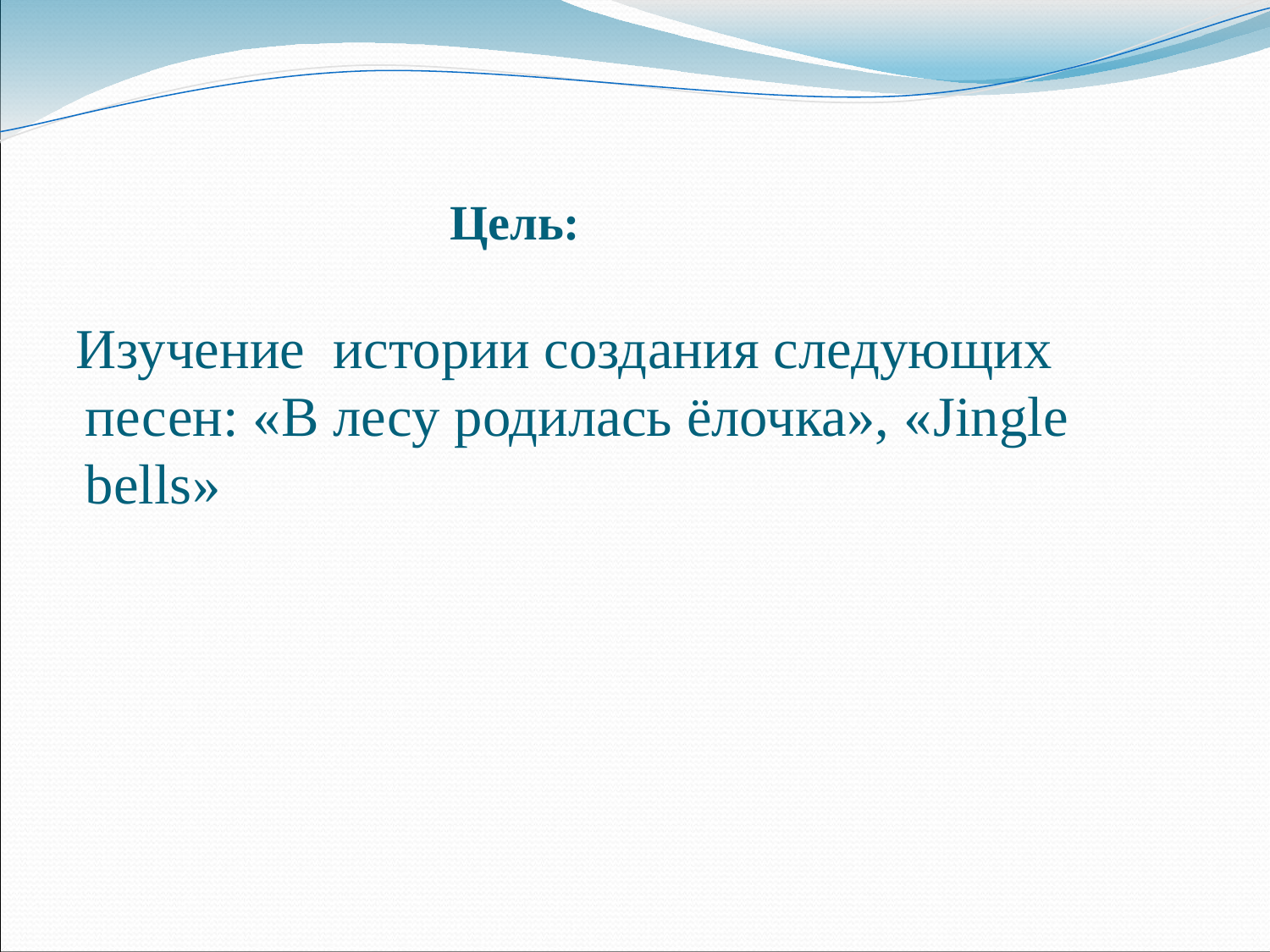

Цель:
  Изучение  истории создания следующих песен: «В лесу родилась ёлочка», «Jingle bells»